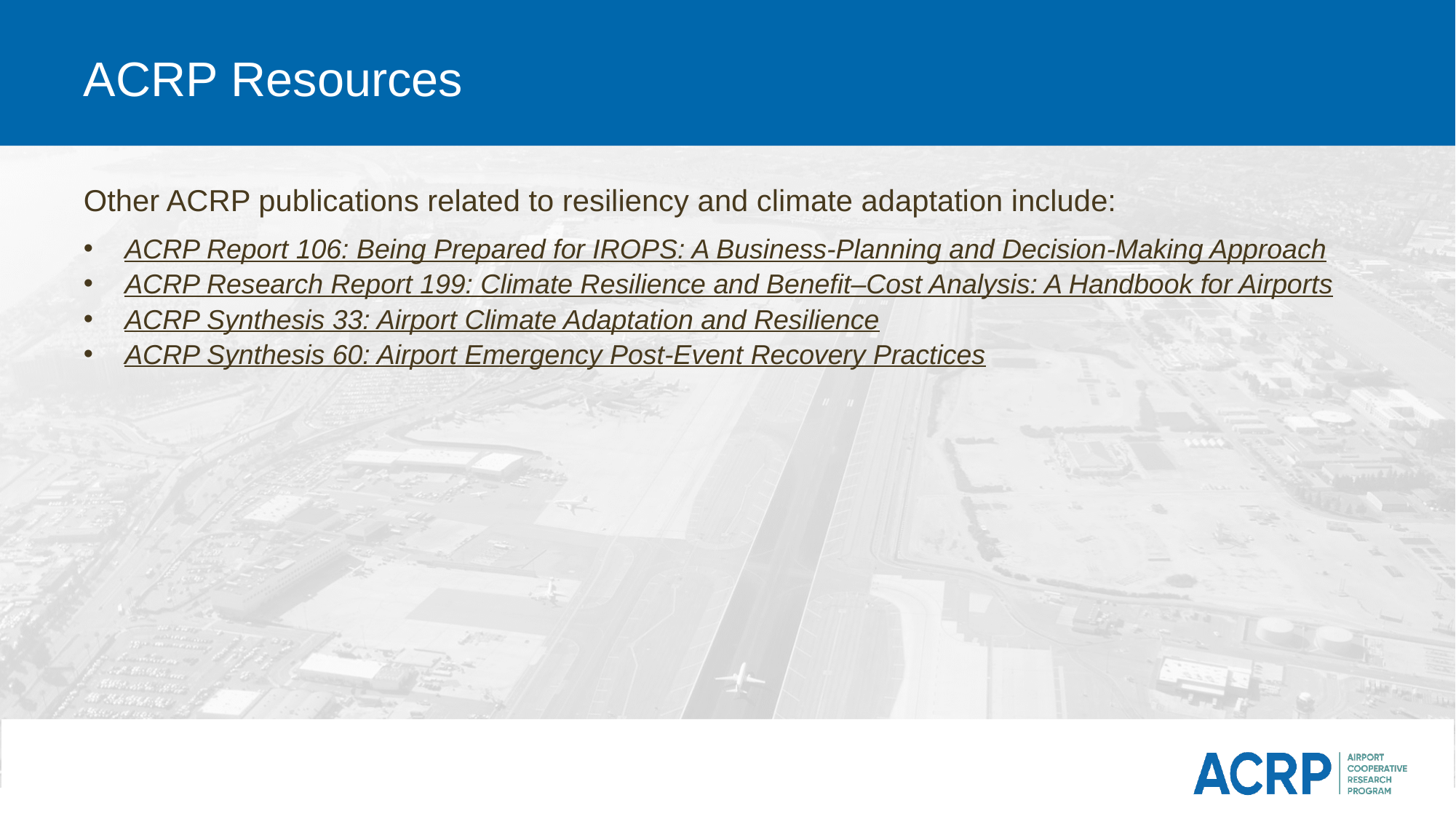

# ACRP Resources
Other ACRP publications related to resiliency and climate adaptation include:
ACRP Report 106: Being Prepared for IROPS: A Business-Planning and Decision-Making Approach
ACRP Research Report 199: Climate Resilience and Benefit–Cost Analysis: A Handbook for Airports
ACRP Synthesis 33: Airport Climate Adaptation and Resilience
ACRP Synthesis 60: Airport Emergency Post-Event Recovery Practices